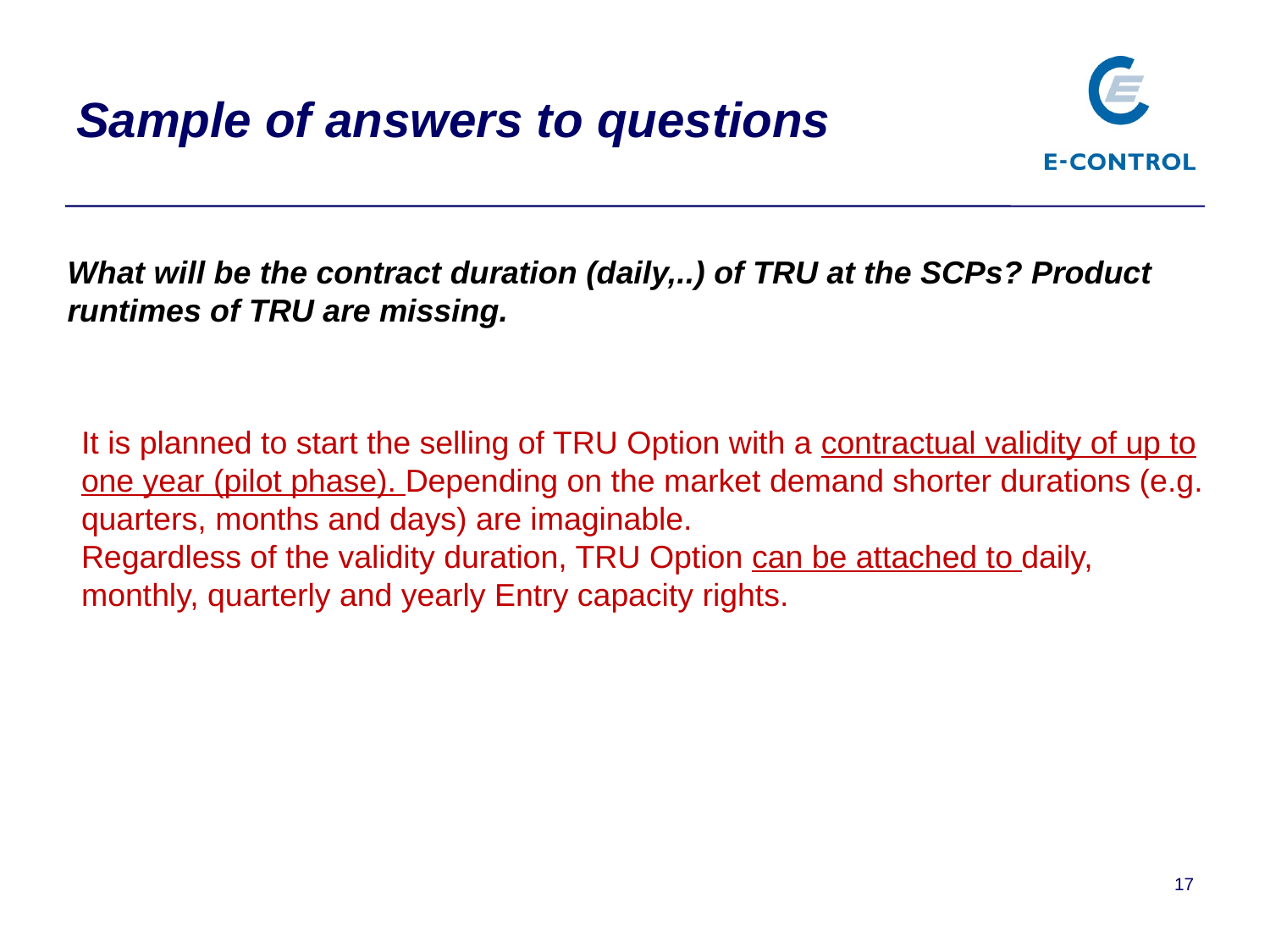

# Sample of answers to questions
What will be the contract duration (daily,..) of TRU at the SCPs? Product runtimes of TRU are missing.
It is planned to start the selling of TRU Option with a contractual validity of up to one year (pilot phase). Depending on the market demand shorter durations (e.g. quarters, months and days) are imaginable.
Regardless of the validity duration, TRU Option can be attached to daily, monthly, quarterly and yearly Entry capacity rights.
17